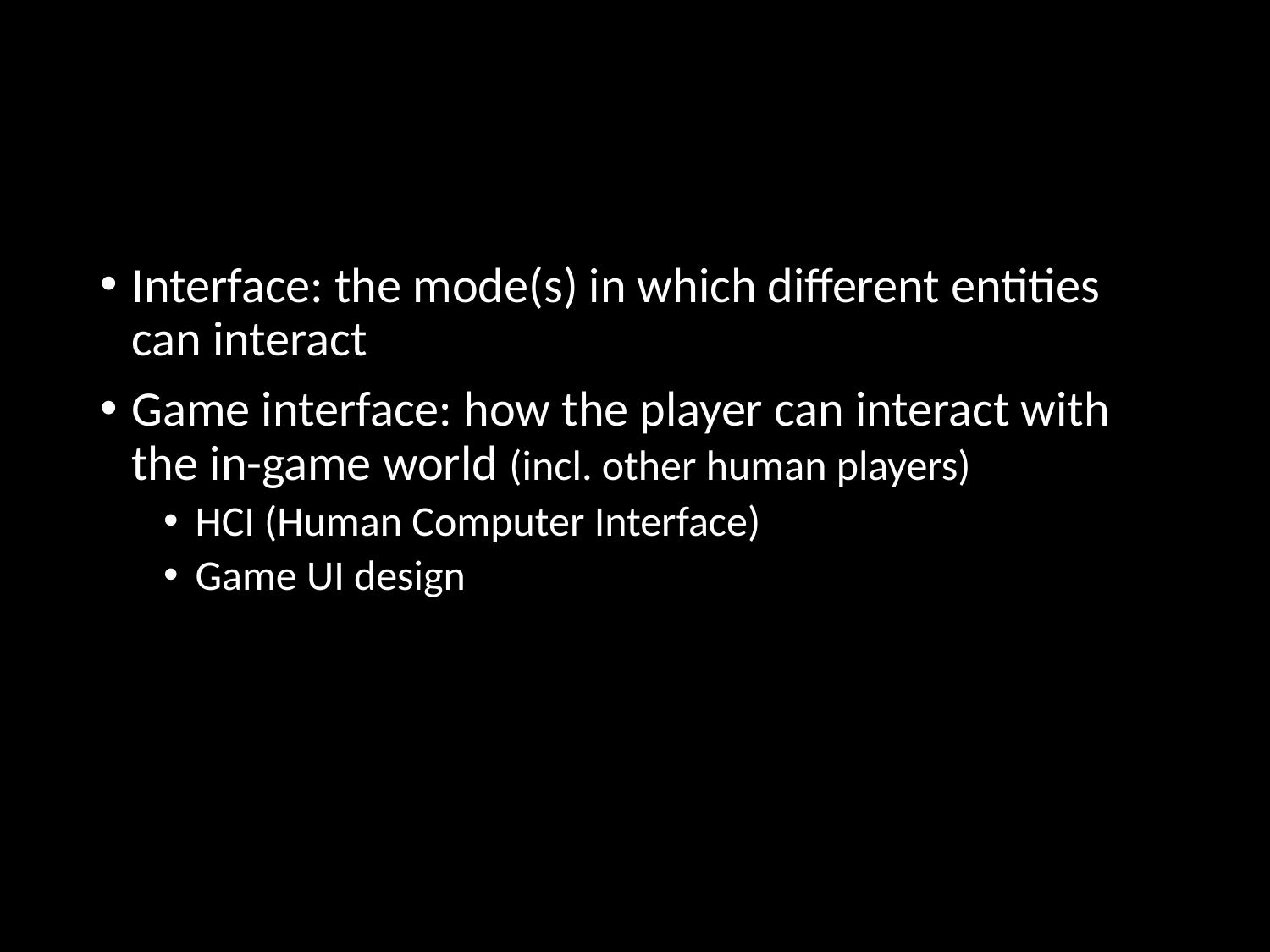

#
Interface: the mode(s) in which different entities can interact
Game interface: how the player can interact with the in-game world (incl. other human players)
HCI (Human Computer Interface)
Game UI design